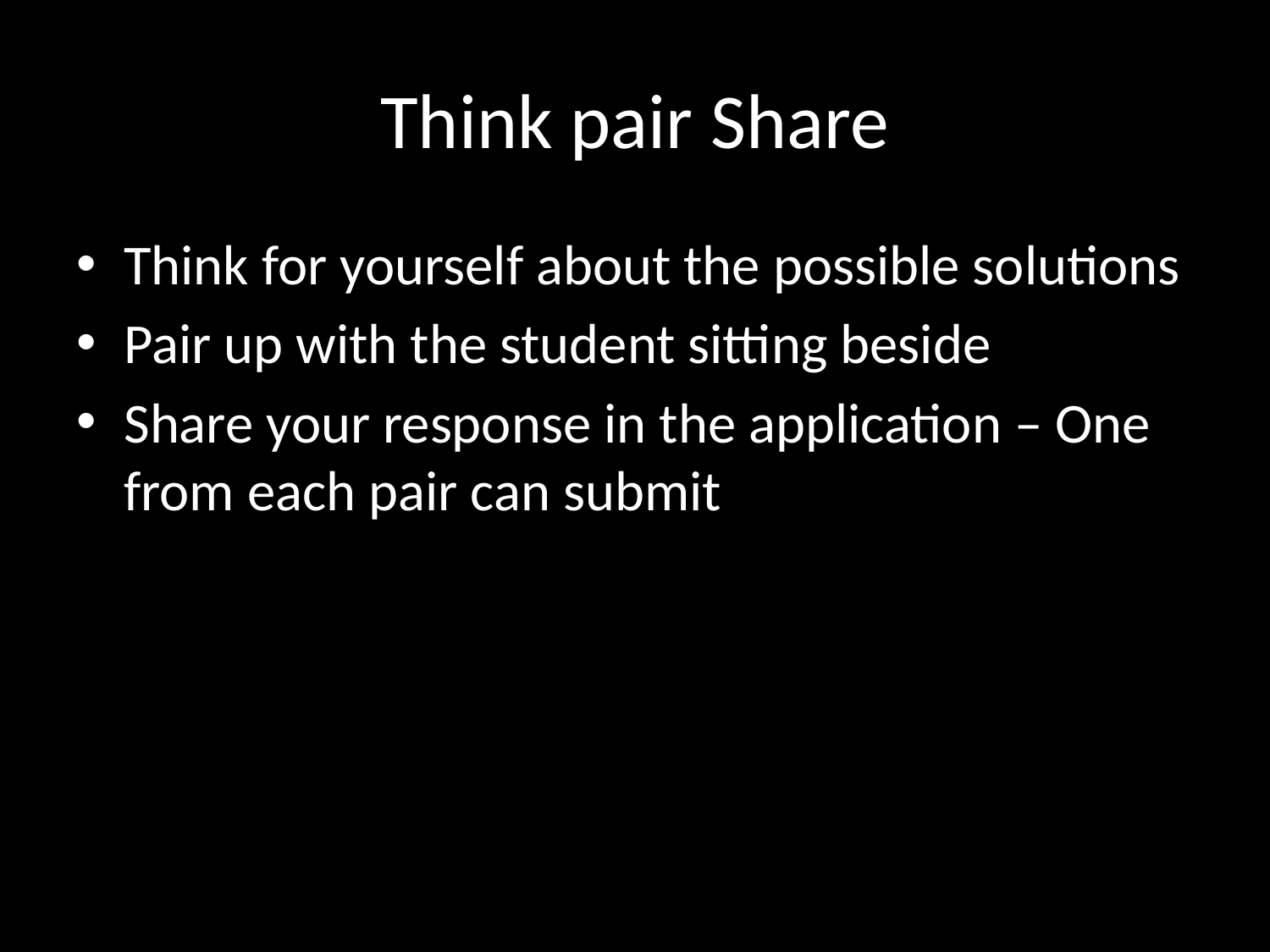

# Think pair Share
Think for yourself about the possible solutions
Pair up with the student sitting beside
Share your response in the application – One from each pair can submit